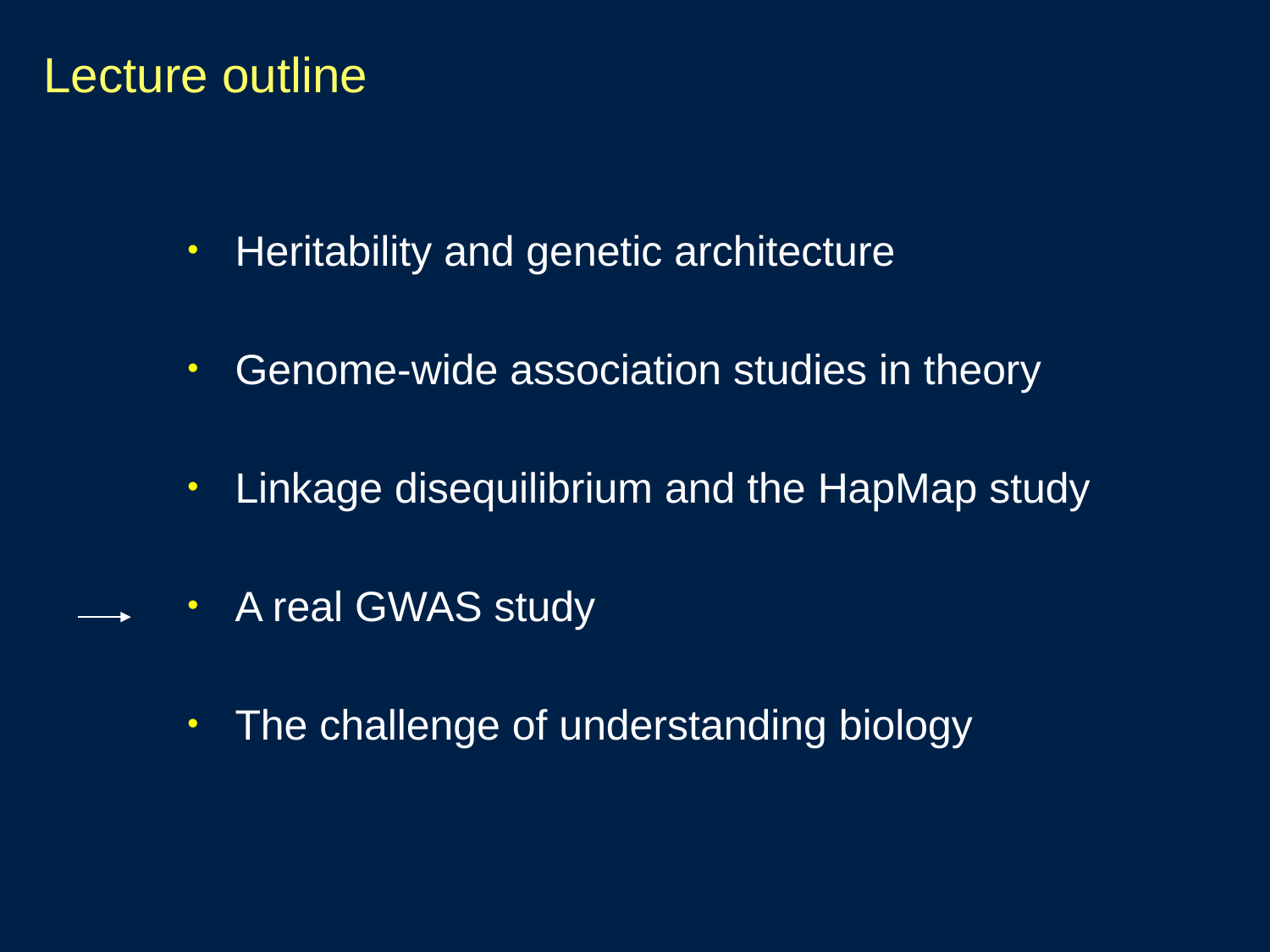

# Lecture outline

Heritability and genetic architecture

Genome-wide association studies in theory

Linkage disequilibrium and the HapMap study

A real GWAS study

The challenge of understanding biology